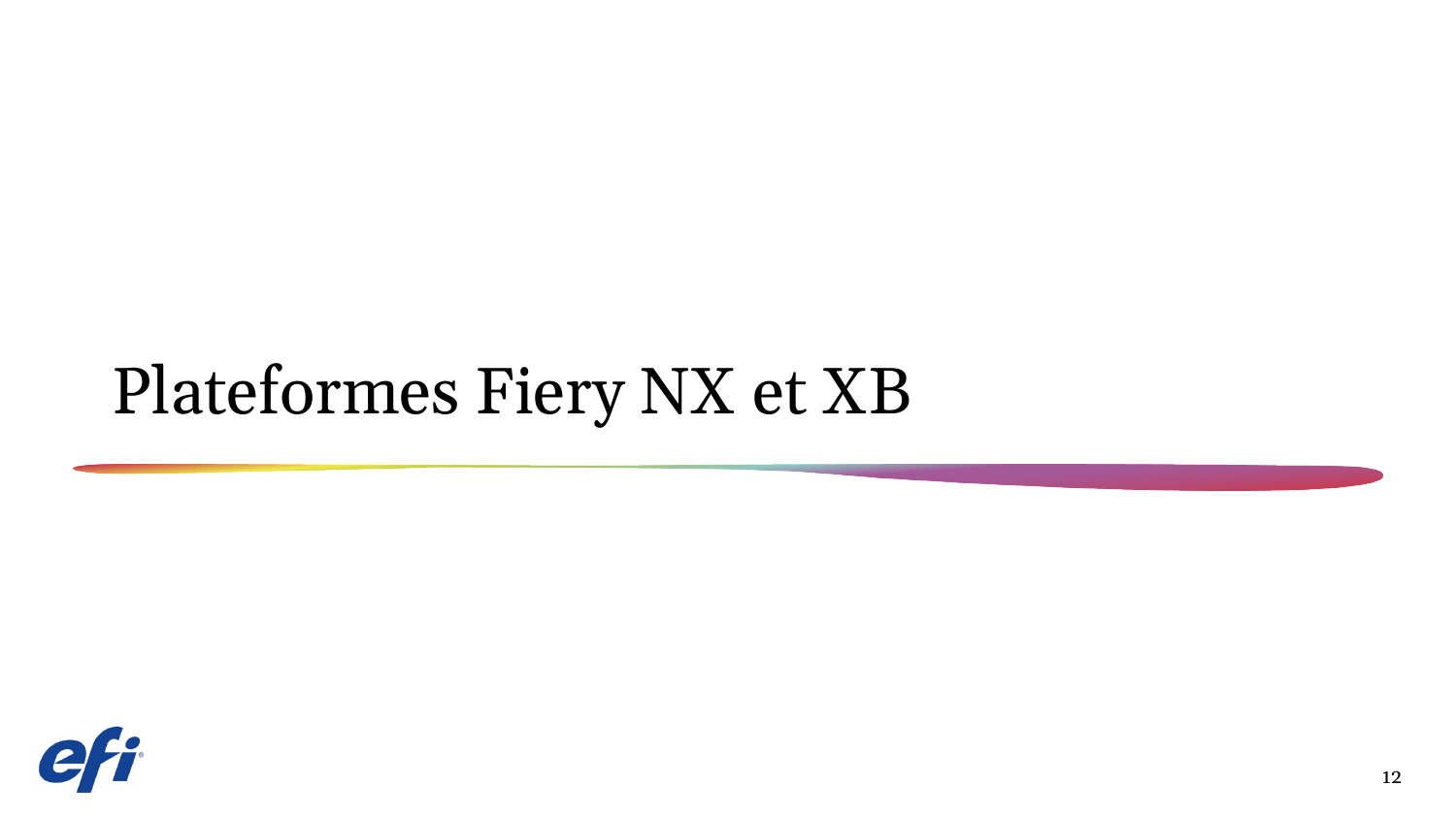

# Plateformes Fiery NX et XB

12